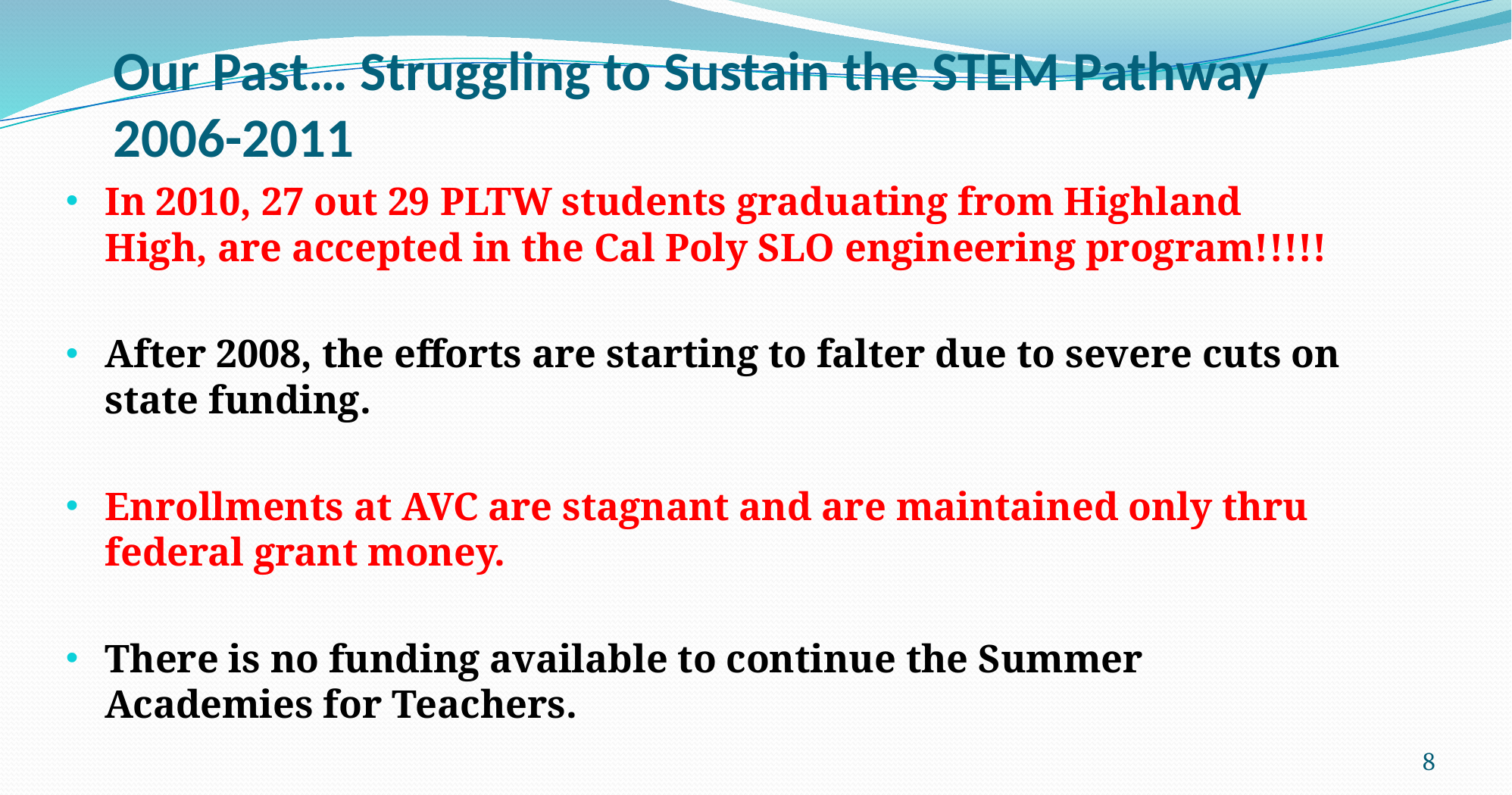

# Our Past… Struggling to Sustain the STEM Pathway 2006-2011
In 2010, 27 out 29 PLTW students graduating from Highland High, are accepted in the Cal Poly SLO engineering program!!!!!

After 2008, the efforts are starting to falter due to severe cuts on state funding.

Enrollments at AVC are stagnant and are maintained only thru federal grant money.

There is no funding available to continue the Summer Academies for Teachers.

8